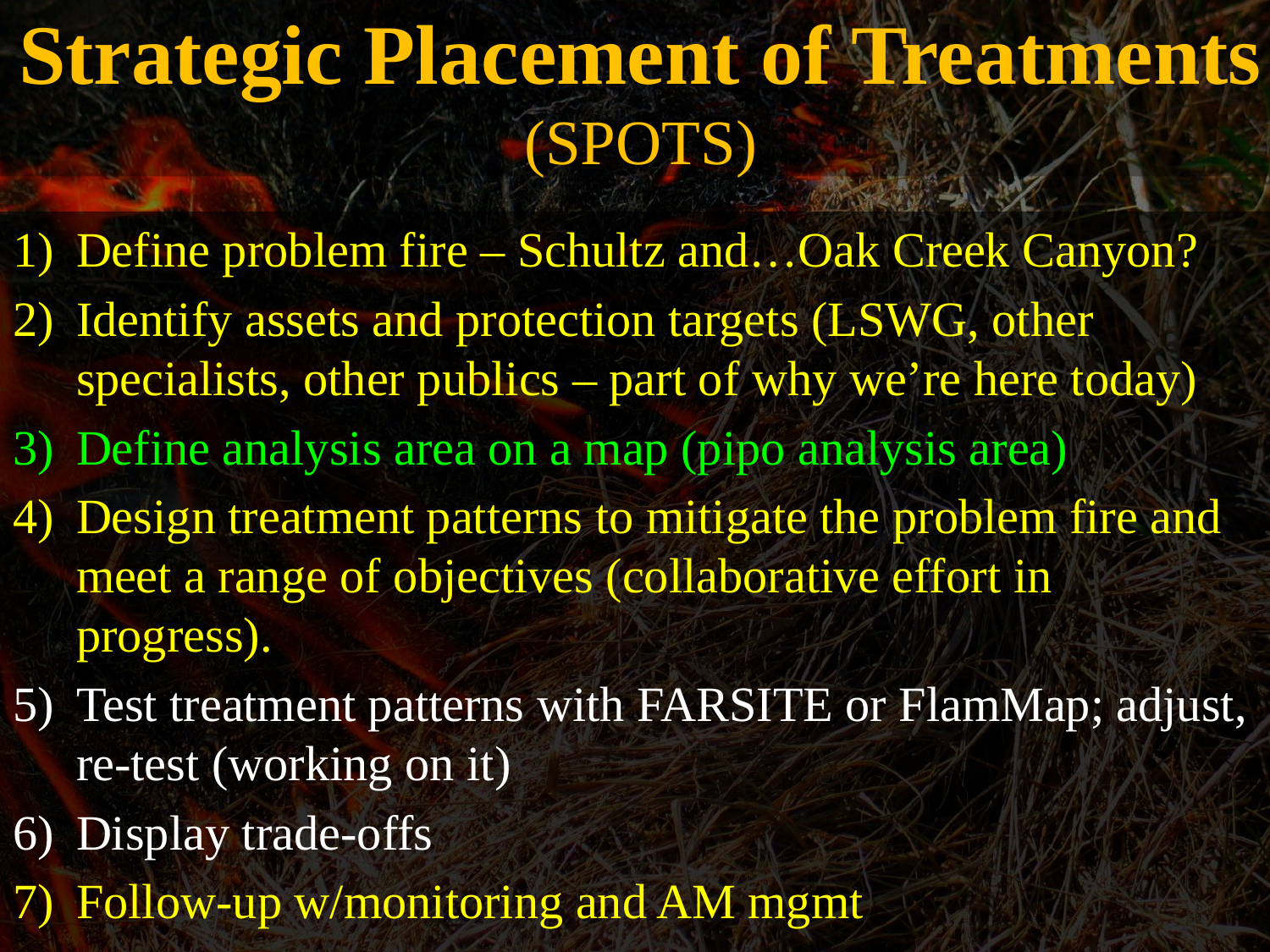

# Strategic Placement of Treatments (SPOTS)
Define problem fire – Schultz and…Oak Creek Canyon?
Identify assets and protection targets (LSWG, other specialists, other publics – part of why we’re here today)
Define analysis area on a map (pipo analysis area)
Design treatment patterns to mitigate the problem fire and meet a range of objectives (collaborative effort in progress).
Test treatment patterns with FARSITE or FlamMap; adjust, re-test (working on it)
Display trade-offs
Follow-up w/monitoring and AM mgmt